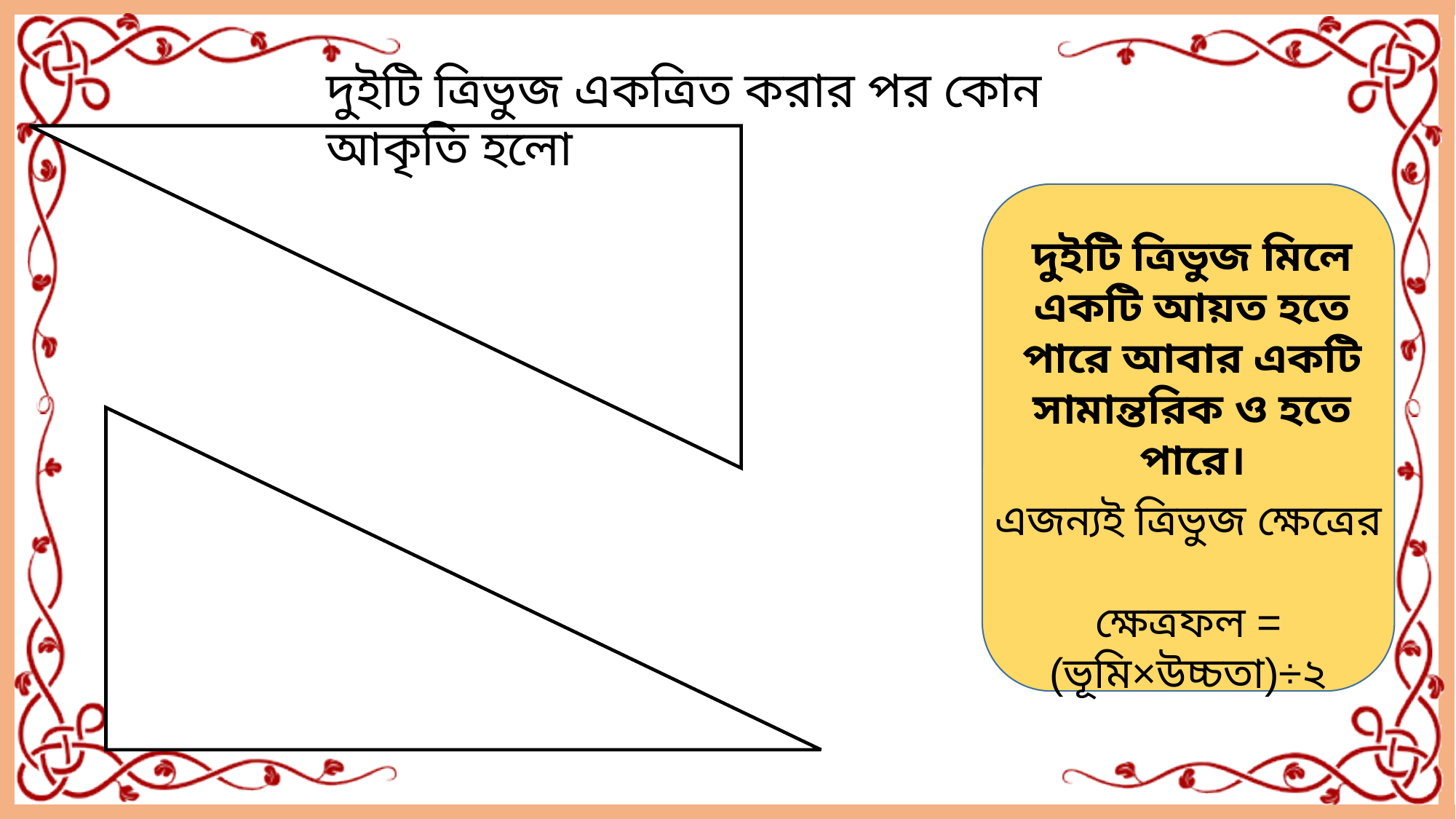

দুইটি ত্রিভুজ একত্রিত করার পর কোন আকৃতি হলো

দুইটি ত্রিভুজ মিলে একটি আয়ত হতে পারে আবার একটি সামান্তরিক ও হতে পারে।

এজন্যই ত্রিভুজ ক্ষেত্রের

ক্ষেত্রফল = (ভূমি×উচ্চতা)÷২